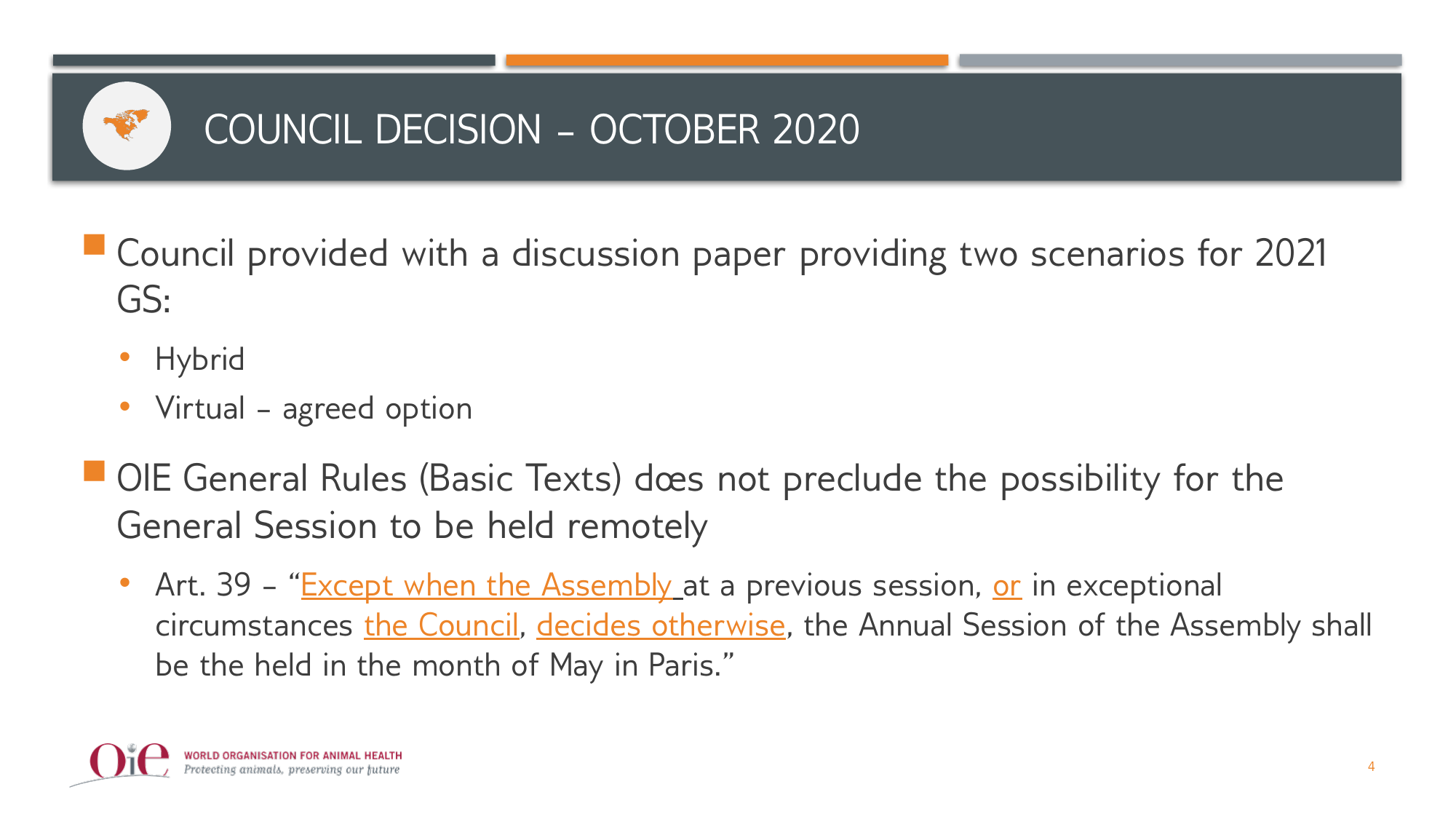

# Council Decision – October 2020

Council provided with a discussion paper providing two scenarios for 2021 GS:
Hybrid
Virtual – agreed option
OIE General Rules (Basic Texts) does not preclude the possibility for the General Session to be held remotely
Art. 39 – “Except when the Assembly at a previous session, or in exceptional circumstances the Council, decides otherwise, the Annual Session of the Assembly shall be the held in the month of May in Paris.”
4